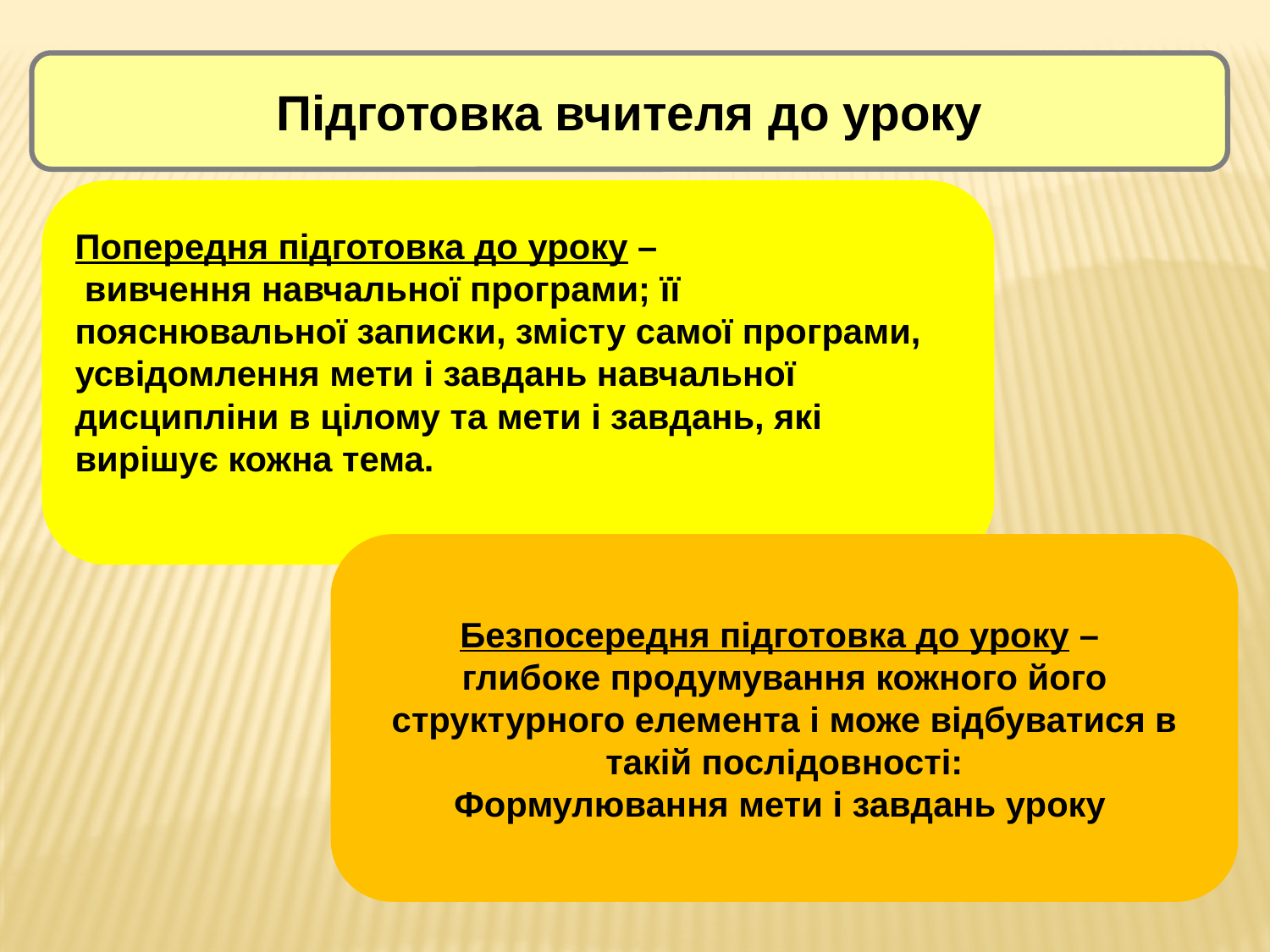

Підготовка вчителя до уроку
Попередня підготовка до уроку –
 вивчення навчальної програми; її пояснювальної записки, змісту самої програми, усвідомлення мети і завдань навчальної дисципліни в цілому та мети і завдань, які вирішує кожна тема.

Безпосередня підготовка до уроку –
глибоке продумування кожного його структурного елемента і може відбуватися в такій послідовності:
Формулювання мети і завдань уроку